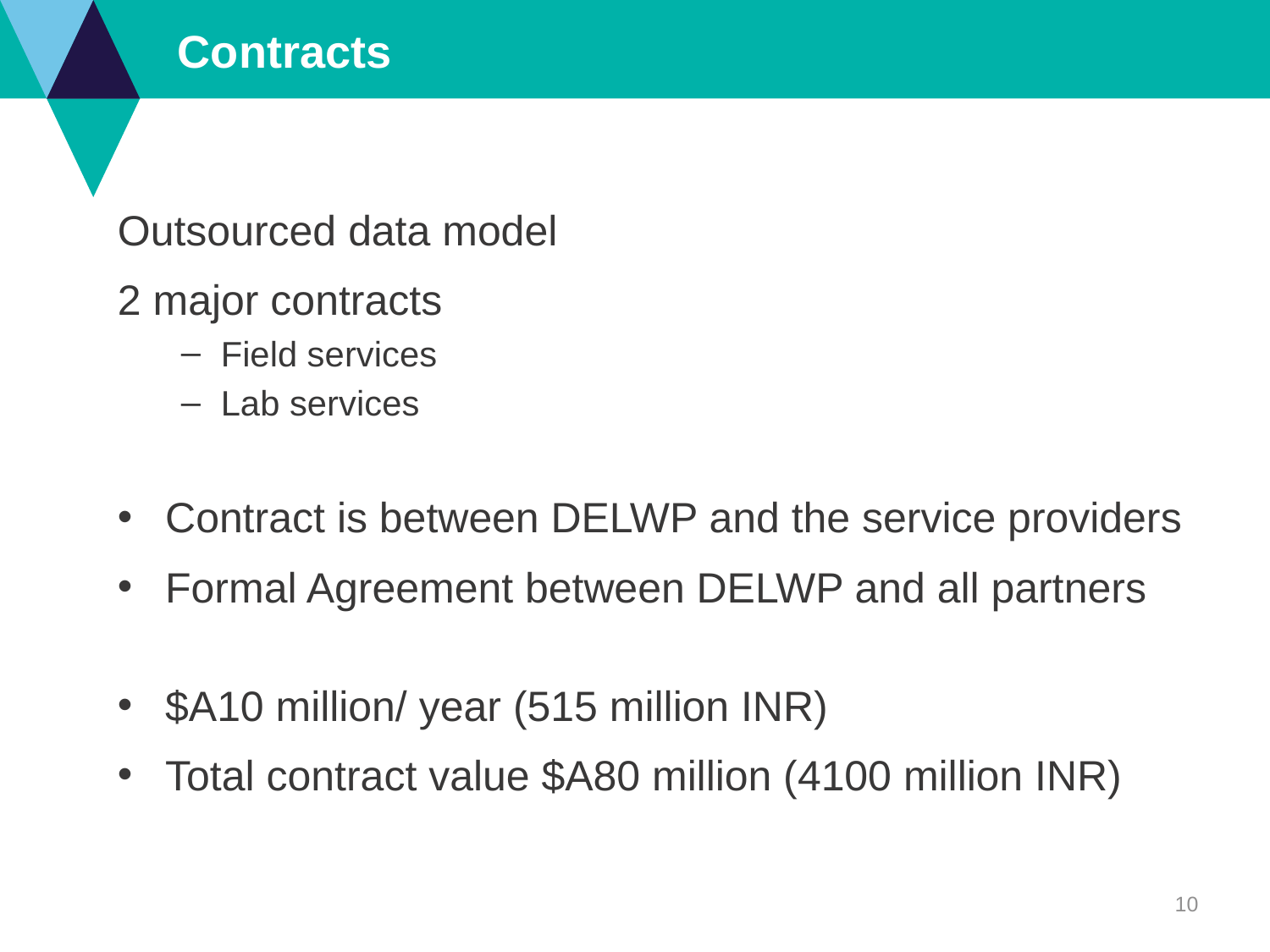

# Contracts
Outsourced data model
2 major contracts
Field services
Lab services

Contract is between DELWP and the service providers
Formal Agreement between DELWP and all partners

$A10 million/ year (515 million INR)
Total contract value $A80 million (4100 million INR)